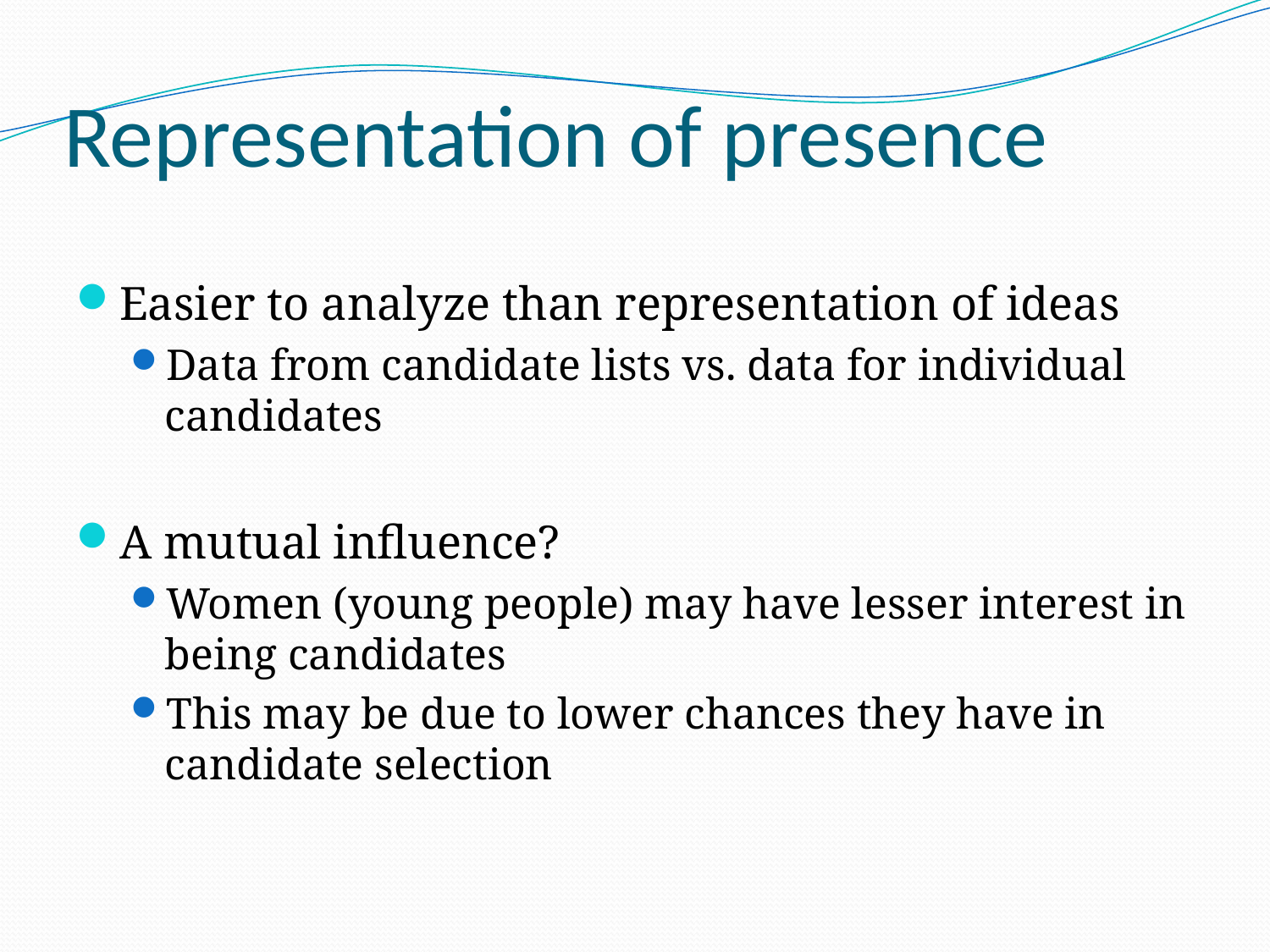

# Representation of presence
Easier to analyze than representation of ideas
Data from candidate lists vs. data for individual candidates

A mutual influence?
Women (young people) may have lesser interest in being candidates
This may be due to lower chances they have in candidate selection